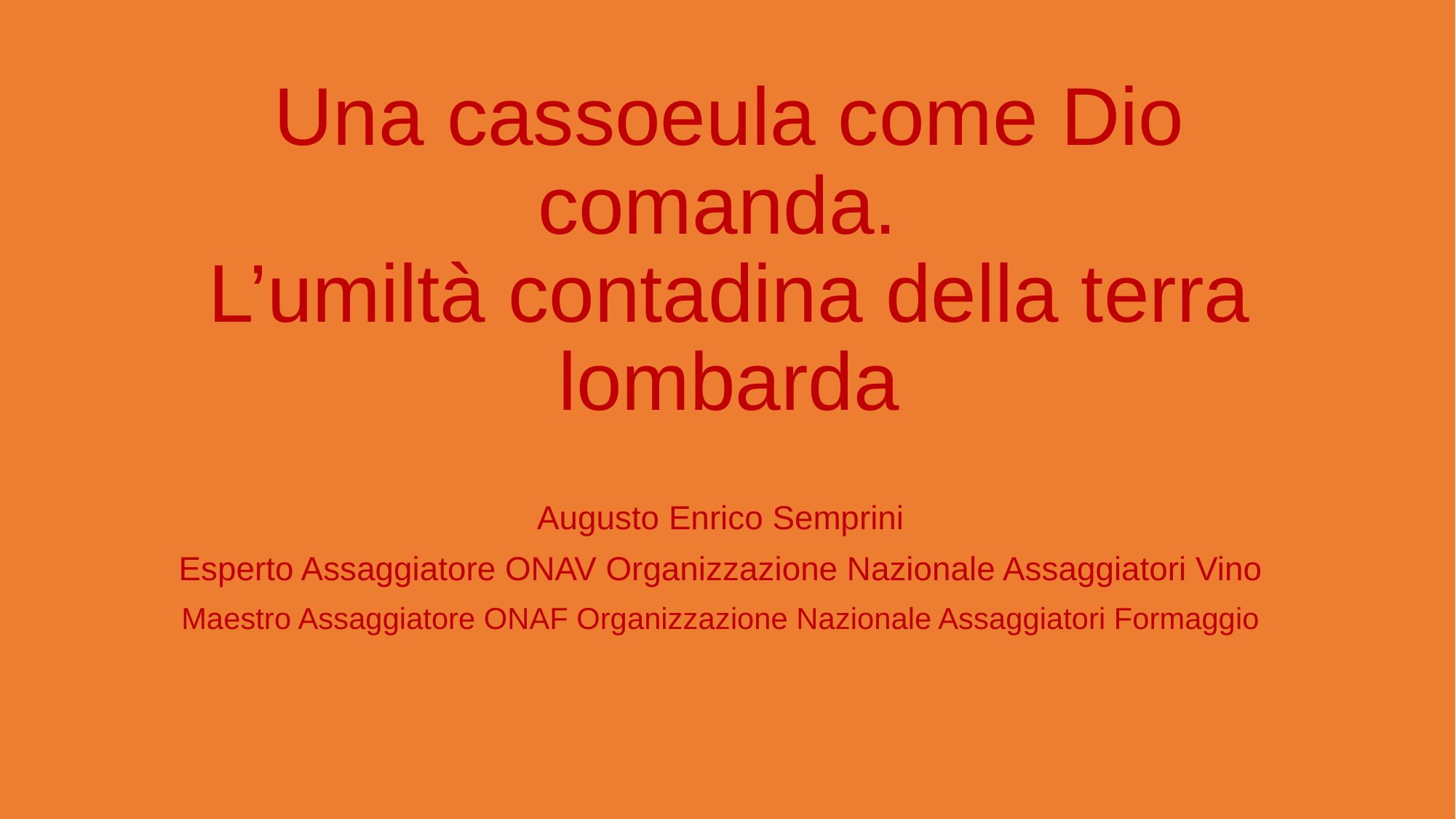

# Una cassoeula come Dio comanda. L’umiltà contadina della terra lombarda
Augusto Enrico Semprini
Esperto Assaggiatore ONAV Organizzazione Nazionale Assaggiatori Vino
Maestro Assaggiatore ONAF Organizzazione Nazionale Assaggiatori Formaggio